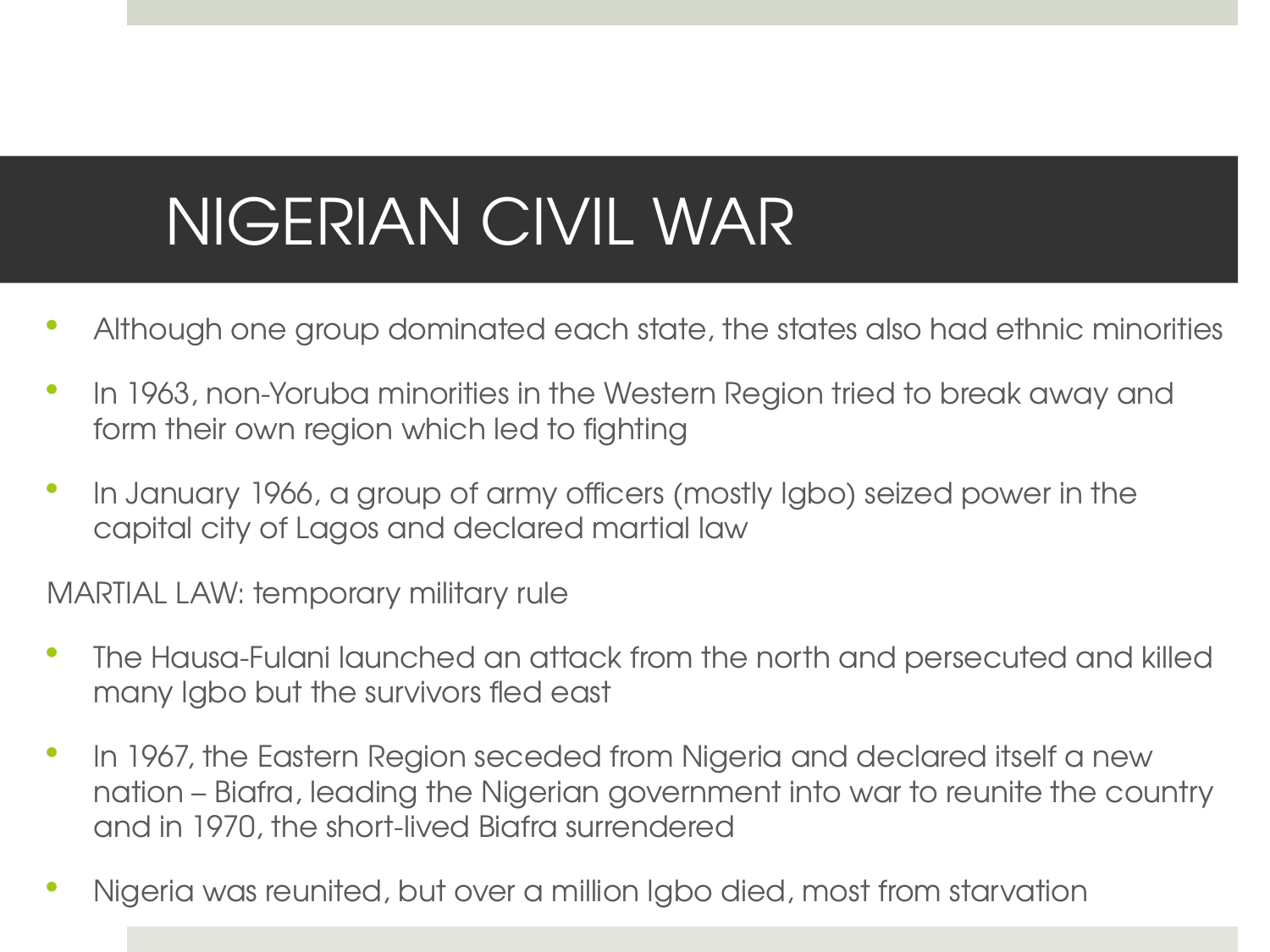

# NIGERIAN CIVIL WAR
Although one group dominated each state, the states also had ethnic minorities
In 1963, non-Yoruba minorities in the Western Region tried to break away and form their own region which led to fighting
In January 1966, a group of army officers (mostly Igbo) seized power in the capital city of Lagos and declared martial law
MARTIAL LAW: temporary military rule
The Hausa-Fulani launched an attack from the north and persecuted and killed many Igbo but the survivors fled east
In 1967, the Eastern Region seceded from Nigeria and declared itself a new nation – Biafra, leading the Nigerian government into war to reunite the country and in 1970, the short-lived Biafra surrendered
Nigeria was reunited, but over a million Igbo died, most from starvation